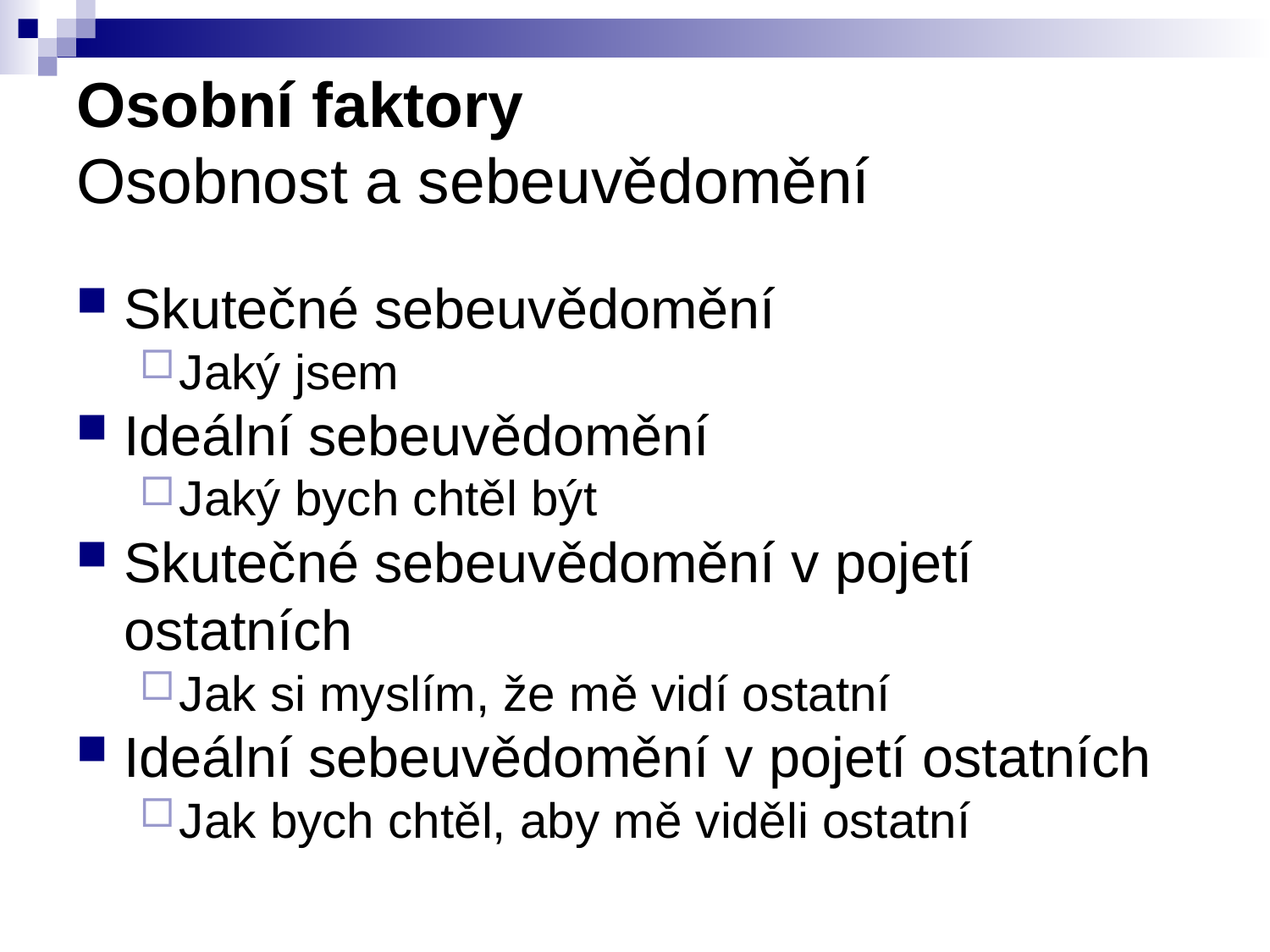

# Osobní faktory Osobnost a sebeuvědomění
Skutečné sebeuvědomění
Jaký jsem
Ideální sebeuvědomění
Jaký bych chtěl být
Skutečné sebeuvědomění v pojetí ostatních
Jak si myslím, že mě vidí ostatní
Ideální sebeuvědomění v pojetí ostatních
Jak bych chtěl, aby mě viděli ostatní